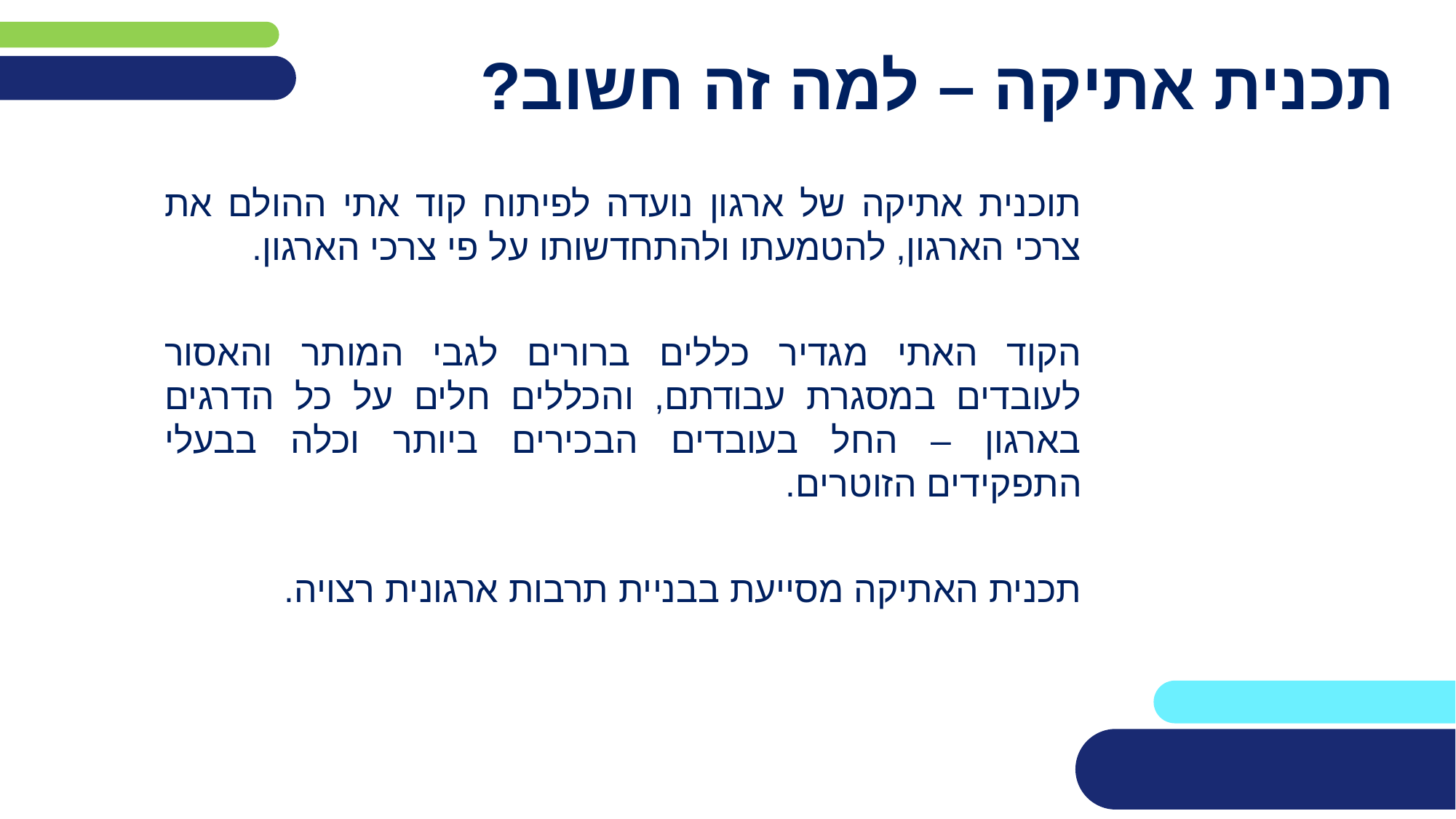

# תכנית אתיקה – למה זה חשוב?
תוכנית אתיקה של ארגון נועדה לפיתוח קוד אתי ההולם את צרכי הארגון, להטמעתו ולהתחדשותו על פי צרכי הארגון.

הקוד האתי מגדיר כללים ברורים לגבי המותר והאסור לעובדים במסגרת עבודתם, והכללים חלים על כל הדרגים בארגון – החל בעובדים הבכירים ביותר וכלה בבעלי התפקידים הזוטרים.

תכנית האתיקה מסייעת בבניית תרבות ארגונית רצויה.